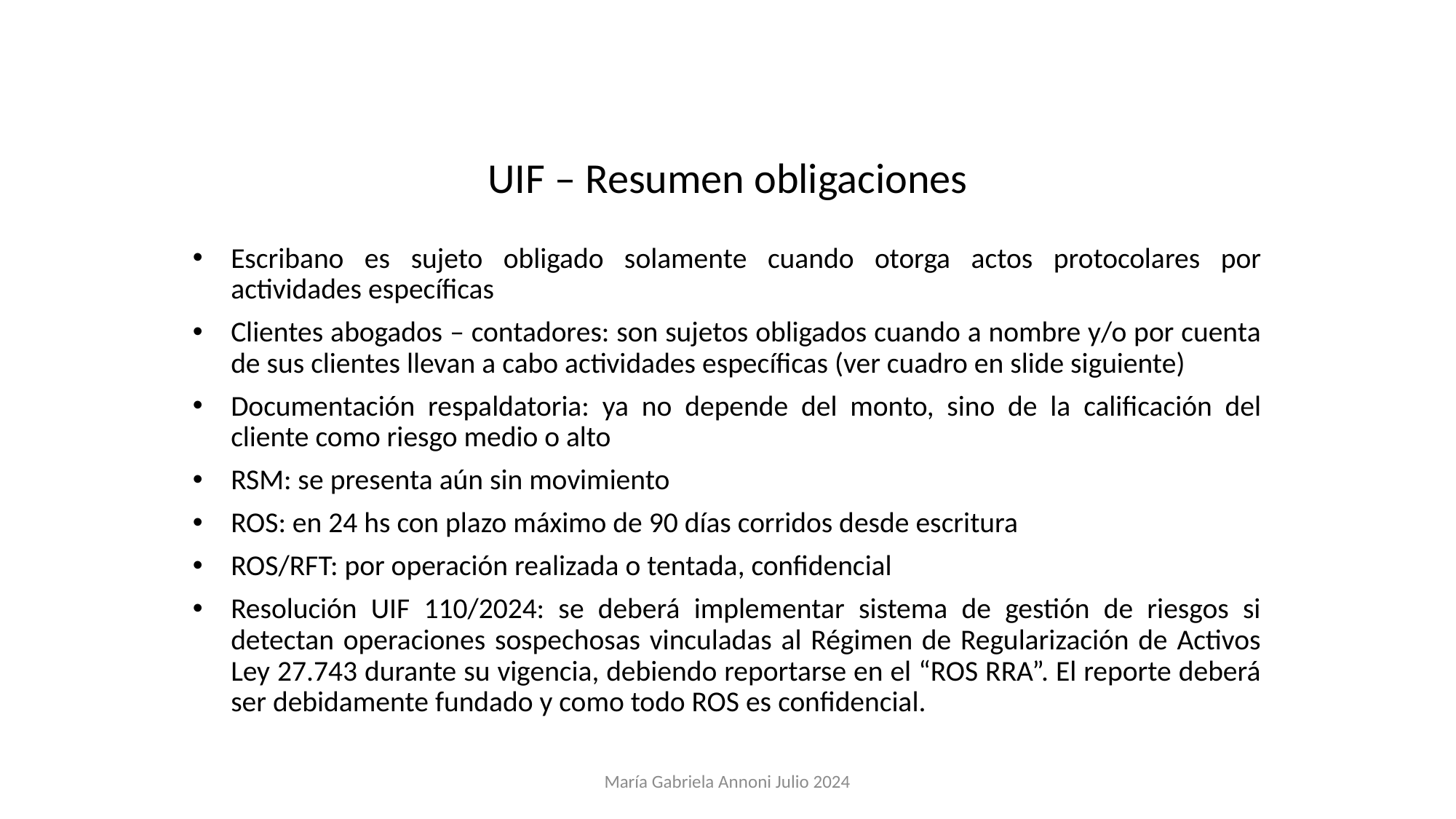

# UIF – Resumen obligaciones
Escribano es sujeto obligado solamente cuando otorga actos protocolares por actividades específicas
Clientes abogados – contadores: son sujetos obligados cuando a nombre y/o por cuenta de sus clientes llevan a cabo actividades específicas (ver cuadro en slide siguiente)
Documentación respaldatoria: ya no depende del monto, sino de la calificación del cliente como riesgo medio o alto
RSM: se presenta aún sin movimiento
ROS: en 24 hs con plazo máximo de 90 días corridos desde escritura
ROS/RFT: por operación realizada o tentada, confidencial
Resolución UIF 110/2024: se deberá implementar sistema de gestión de riesgos si detectan operaciones sospechosas vinculadas al Régimen de Regularización de Activos Ley 27.743 durante su vigencia, debiendo reportarse en el “ROS RRA”. El reporte deberá ser debidamente fundado y como todo ROS es confidencial.

María Gabriela Annoni Julio 2024